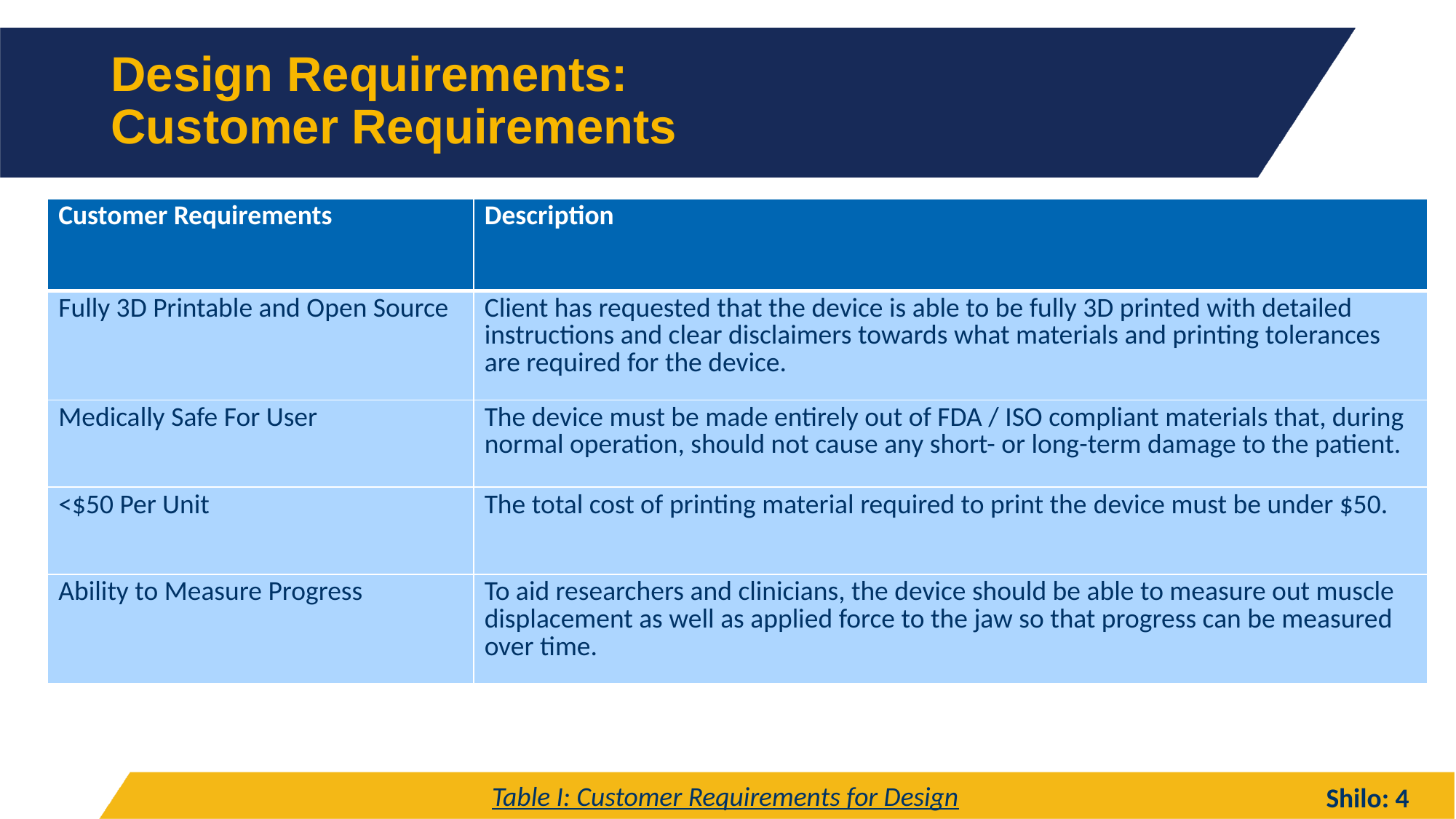

# Design Requirements: Customer Requirements

| Customer Requirements | Description |
| --- | --- |
| Fully 3D Printable and Open Source | Client has requested that the device is able to be fully 3D printed with detailed instructions and clear disclaimers towards what materials and printing tolerances are required for the device. |
| Medically Safe For User | The device must be made entirely out of FDA / ISO compliant materials that, during normal operation, should not cause any short- or long-term damage to the patient. |
| <$50 Per Unit | The total cost of printing material required to print the device must be under $50. |
| Ability to Measure Progress | To aid researchers and clinicians, the device should be able to measure out muscle displacement as well as applied force to the jaw so that progress can be measured over time. |
Table I: Customer Requirements for Design
Shilo: 4